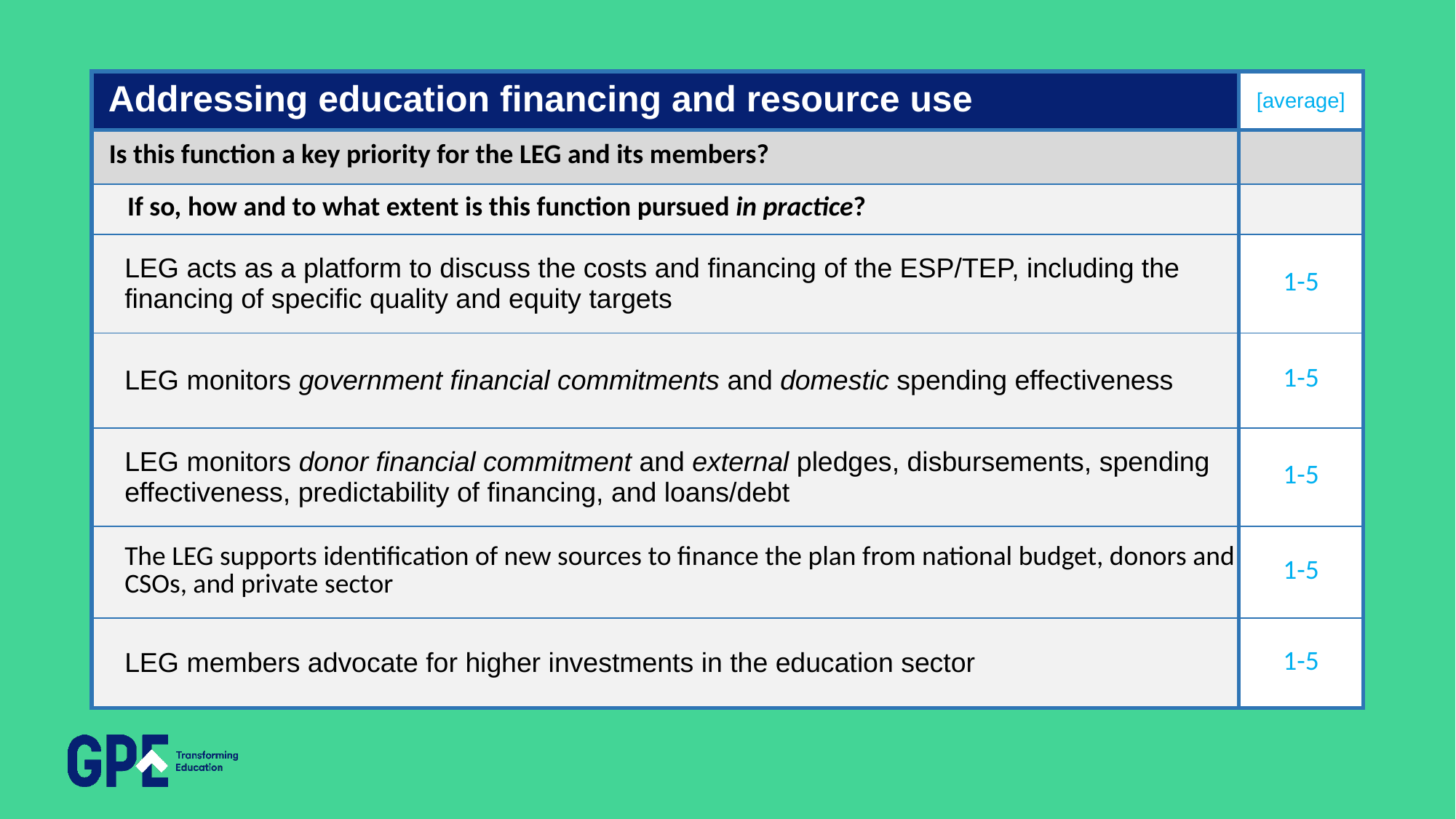

| Addressing education financing and resource use | [average] |
| --- | --- |
| Is this function a key priority for the LEG and its members? |  |
| If so, how and to what extent is this function pursued in practice? |  |
| LEG acts as a platform to discuss the costs and financing of the ESP/TEP, including the financing of specific quality and equity targets | 1-5 |
| LEG monitors government financial commitments and domestic spending effectiveness | 1-5 |
| LEG monitors donor financial commitment and external pledges, disbursements, spending effectiveness, predictability of financing, and loans/debt | 1-5 |
| The LEG supports identification of new sources to finance the plan from national budget, donors and CSOs, and private sector | 1-5 |
| LEG members advocate for higher investments in the education sector | 1-5 |